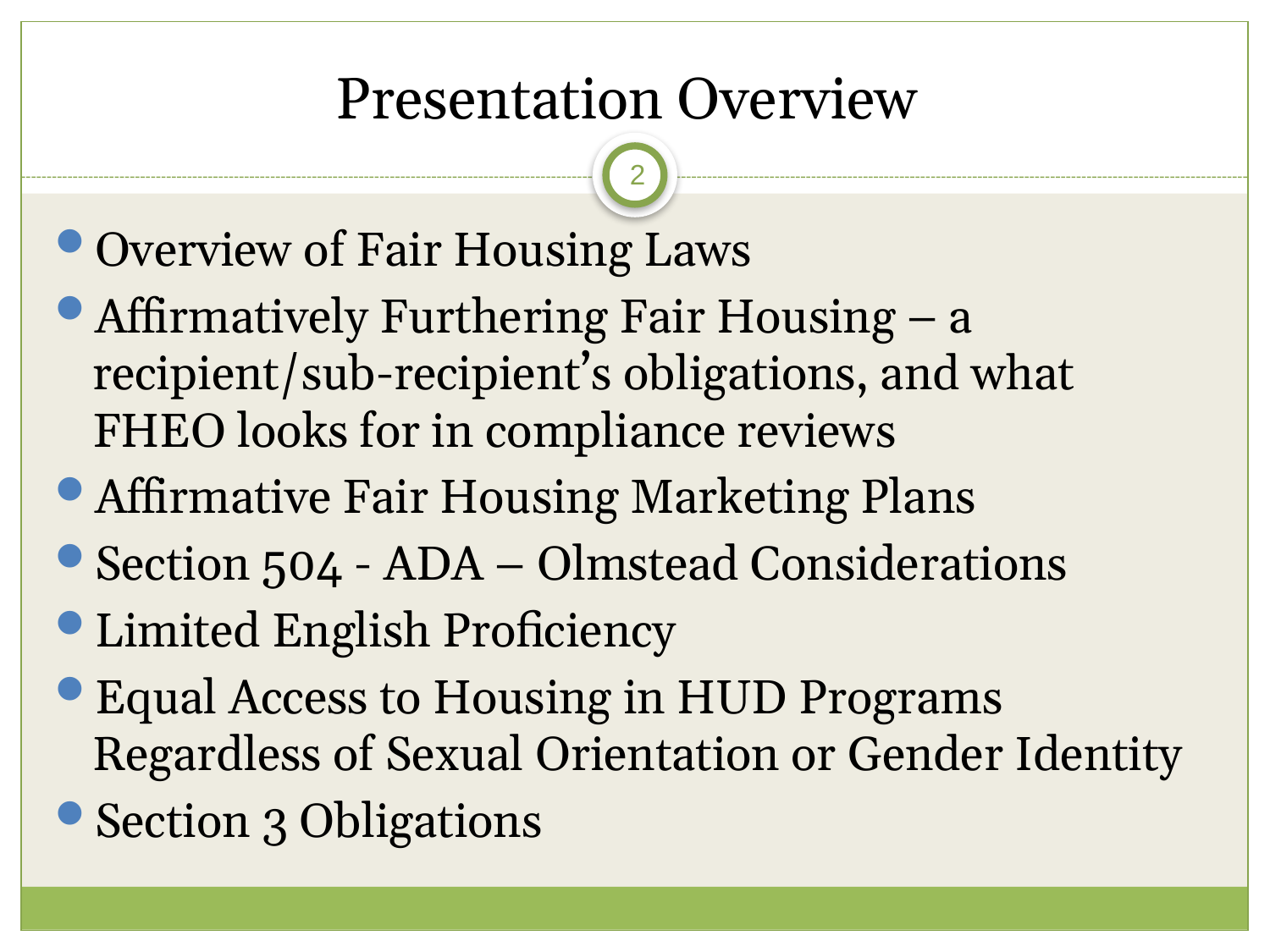

# Presentation Overview
2
Overview of Fair Housing Laws
Affirmatively Furthering Fair Housing – a recipient/sub-recipient’s obligations, and what FHEO looks for in compliance reviews
Affirmative Fair Housing Marketing Plans
Section 504 - ADA – Olmstead Considerations
Limited English Proficiency
Equal Access to Housing in HUD Programs Regardless of Sexual Orientation or Gender Identity
Section 3 Obligations